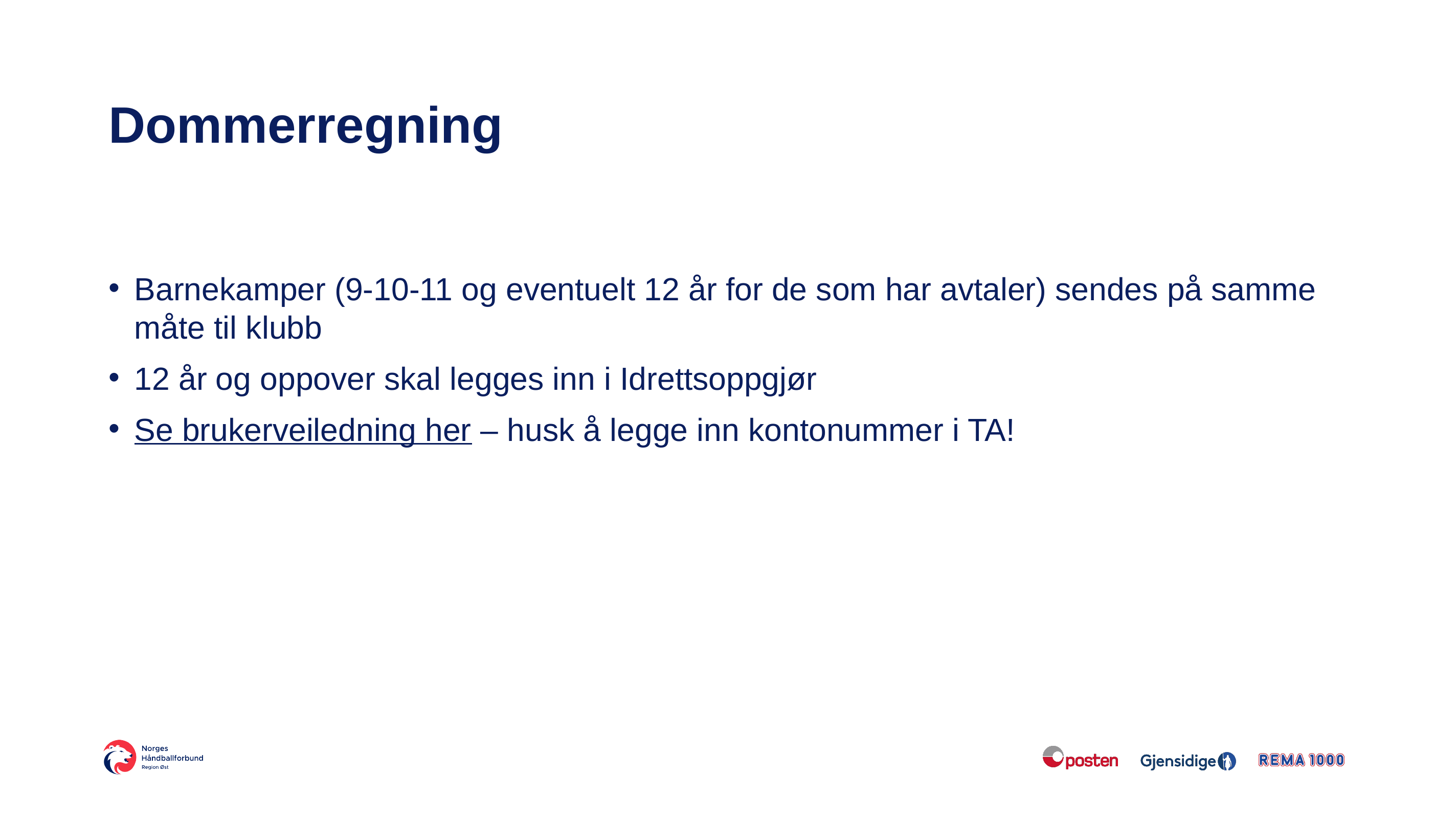

# Dommerregning
Barnekamper (9-10-11 og eventuelt 12 år for de som har avtaler) sendes på samme måte til klubb
12 år og oppover skal legges inn i Idrettsoppgjør
Se brukerveiledning her – husk å legge inn kontonummer i TA!